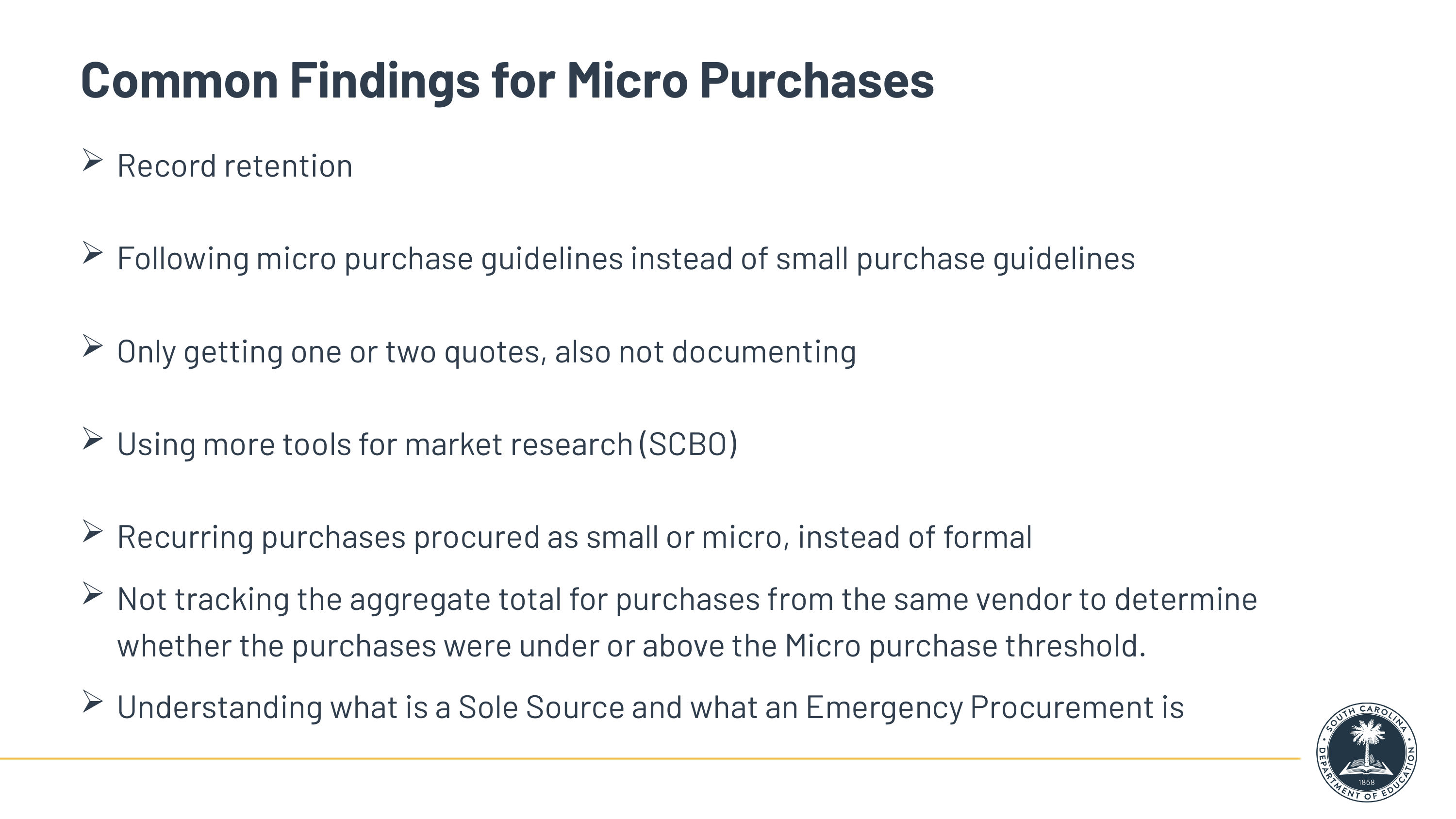

# Common Findings for Micro Purchases
Record retention
Following micro purchase guidelines instead of small purchase guidelines
Only getting one or two quotes, also not documenting
Using more tools for market research (SCBO)
Recurring purchases procured as small or micro, instead of formal
Not tracking the aggregate total for purchases from the same vendor to determine whether the purchases were under or above the Micro purchase threshold.
Understanding what is a Sole Source and what an Emergency Procurement is